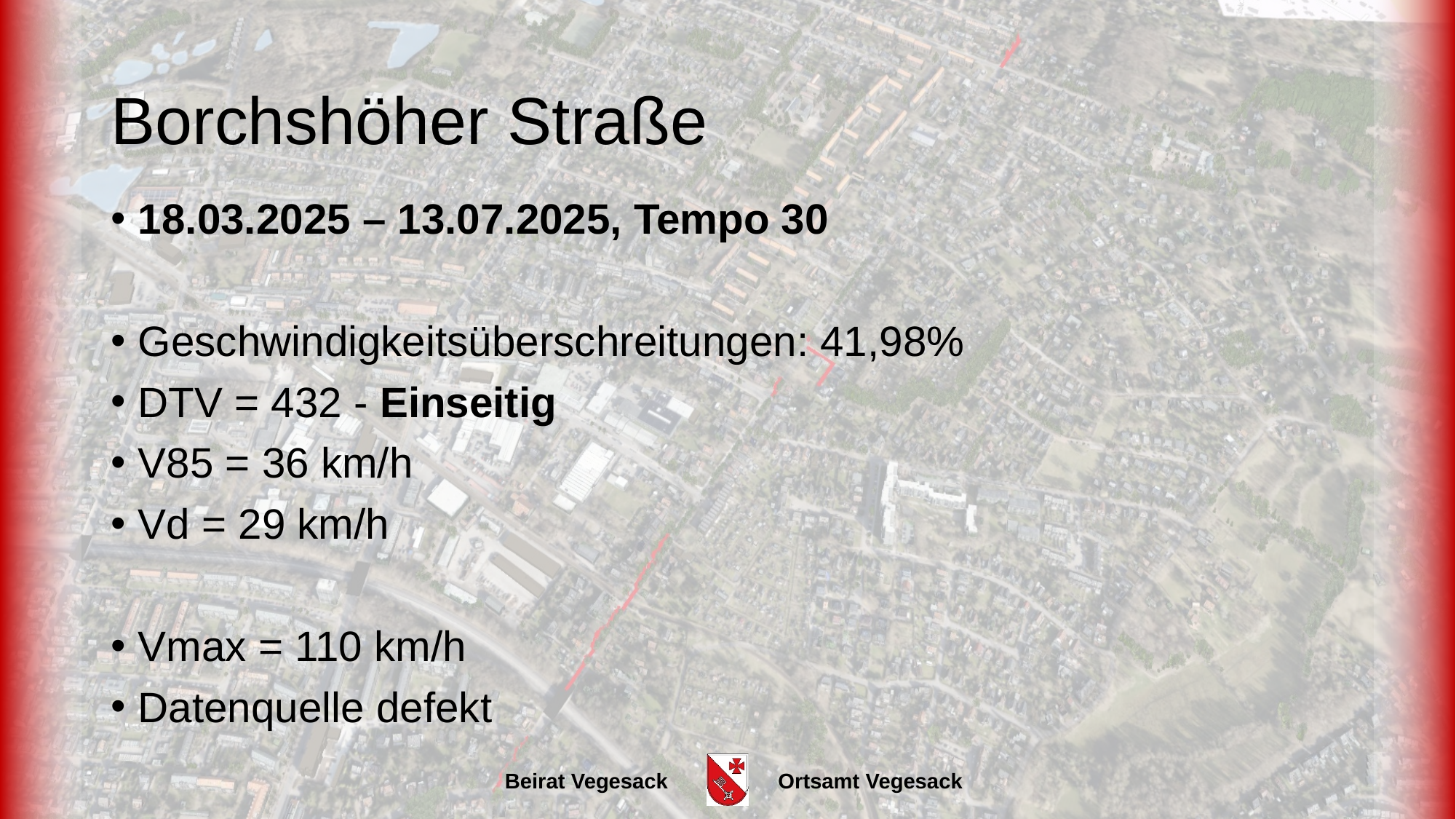

# Borchshöher Straße
18.03.2025 – 13.07.2025, Tempo 30

Geschwindigkeitsüberschreitungen: 41,98%
DTV = 432 - Einseitig
V85 = 36 km/h
Vd = 29 km/h

Vmax = 110 km/h
Datenquelle defekt